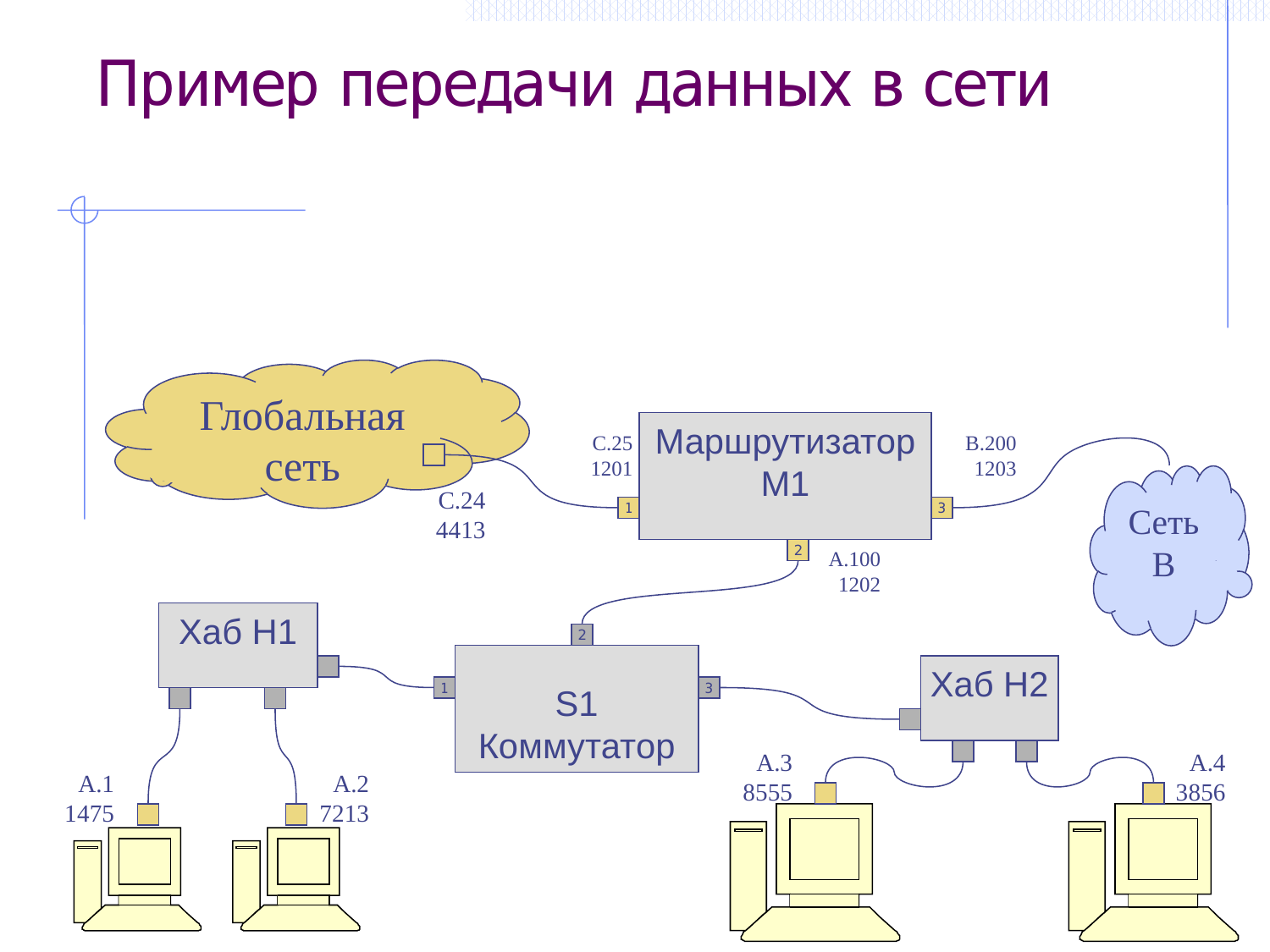

# Пример передачи данных в сети
Глобальная сеть

Маршрутизатор
M1
C.25
1201
B.200
1203
1
3
2
A.100
1202

Сеть
B

C.24
4413
Хаб H1

2
S1
Коммутатор
1
3
Хаб H2

A.3
8555
A.4
3856
A.1
1475
A.2
7213